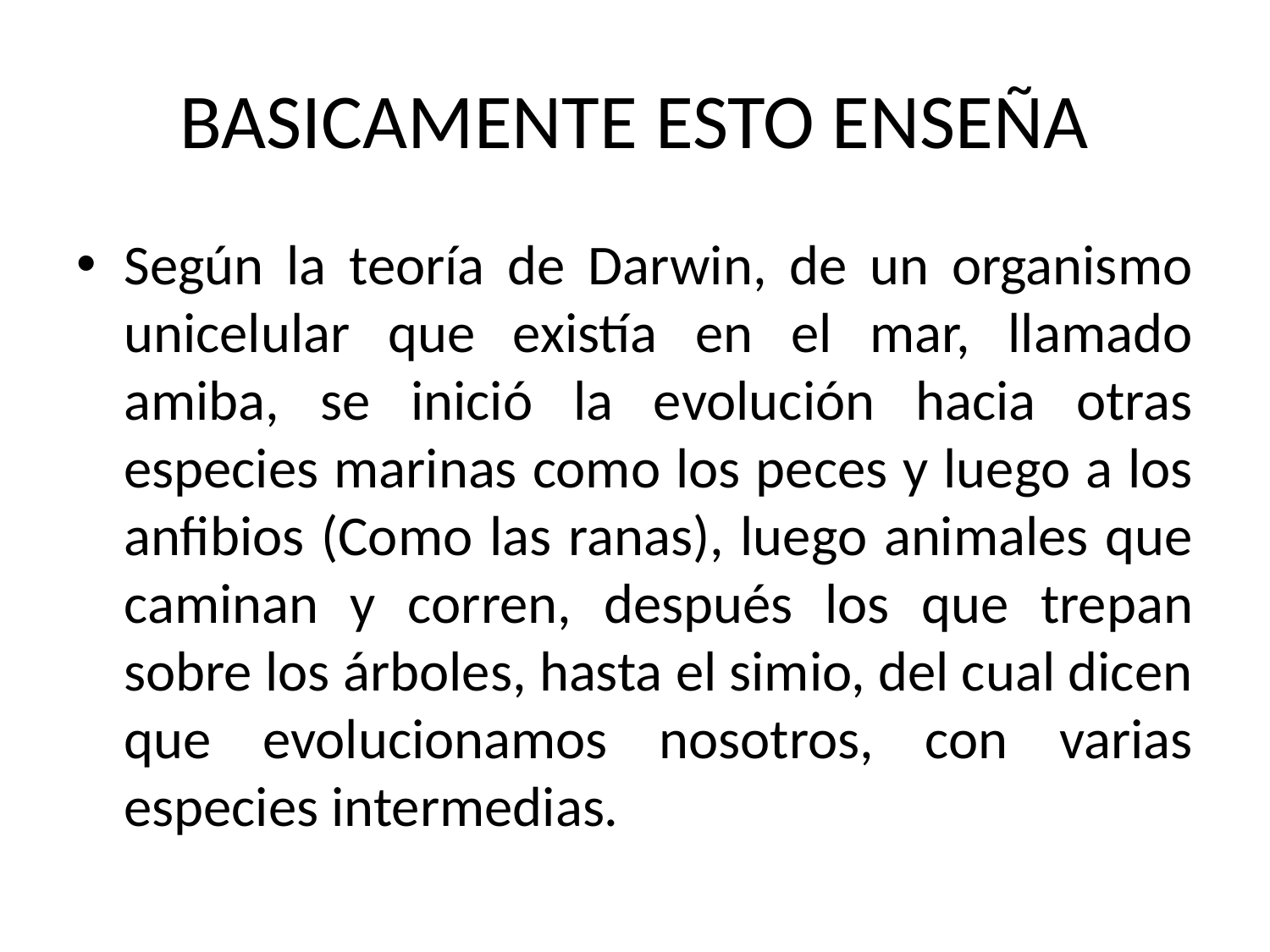

# BASICAMENTE ESTO ENSEÑA
Según la teoría de Darwin, de un organismo unicelular que existía en el mar, llamado amiba, se inició la evolución hacia otras especies marinas como los peces y luego a los anfibios (Como las ranas), luego animales que caminan y corren, después los que trepan sobre los árboles, hasta el simio, del cual dicen que evolucionamos nosotros, con varias especies intermedias.